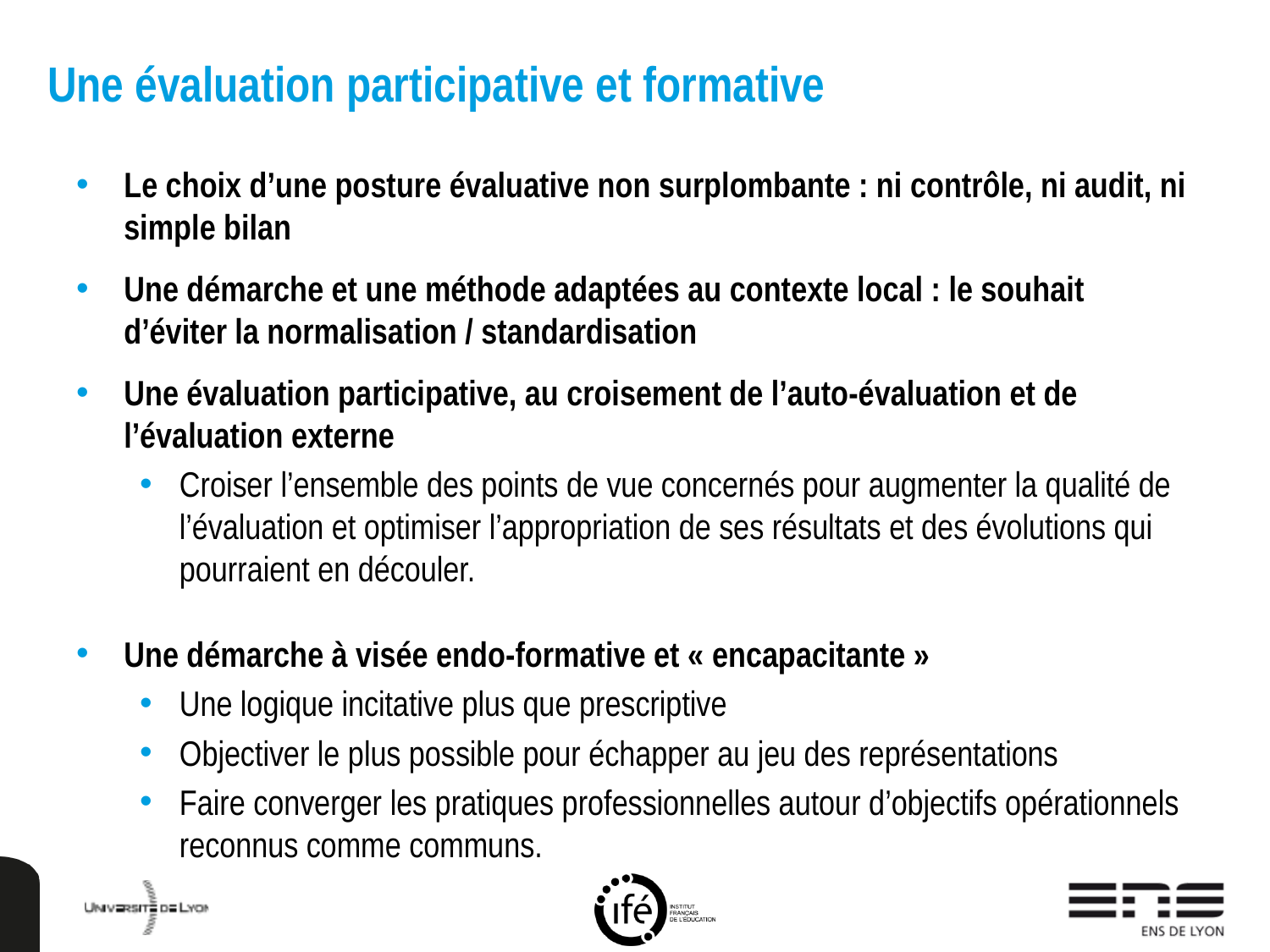

# Une évaluation participative et formative
Le choix d’une posture évaluative non surplombante : ni contrôle, ni audit, ni simple bilan

Une démarche et une méthode adaptées au contexte local : le souhait d’éviter la normalisation / standardisation

Une évaluation participative, au croisement de l’auto-évaluation et de l’évaluation externe
Croiser l’ensemble des points de vue concernés pour augmenter la qualité de l’évaluation et optimiser l’appropriation de ses résultats et des évolutions qui pourraient en découler.

Une démarche à visée endo-formative et « encapacitante »
Une logique incitative plus que prescriptive
Objectiver le plus possible pour échapper au jeu des représentations
Faire converger les pratiques professionnelles autour d’objectifs opérationnels reconnus comme communs.